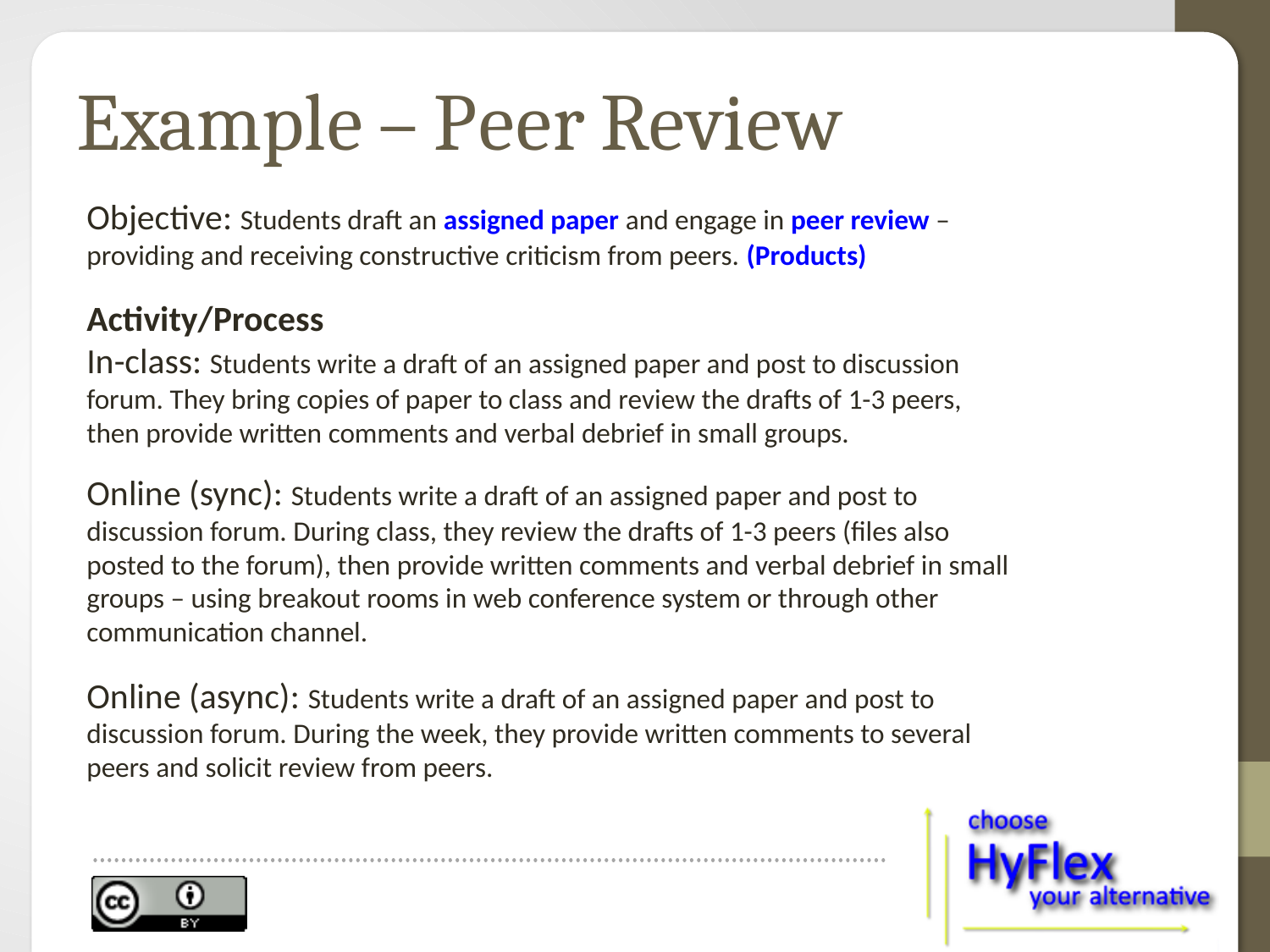

# Example – Peer Review
Objective: Students draft an assigned paper and engage in peer review – providing and receiving constructive criticism from peers. (Products)

Activity/Process
In-class: Students write a draft of an assigned paper and post to discussion forum. They bring copies of paper to class and review the drafts of 1-3 peers, then provide written comments and verbal debrief in small groups.

Online (sync): Students write a draft of an assigned paper and post to discussion forum. During class, they review the drafts of 1-3 peers (files also posted to the forum), then provide written comments and verbal debrief in small groups – using breakout rooms in web conference system or through other communication channel.

Online (async): Students write a draft of an assigned paper and post to discussion forum. During the week, they provide written comments to several peers and solicit review from peers.